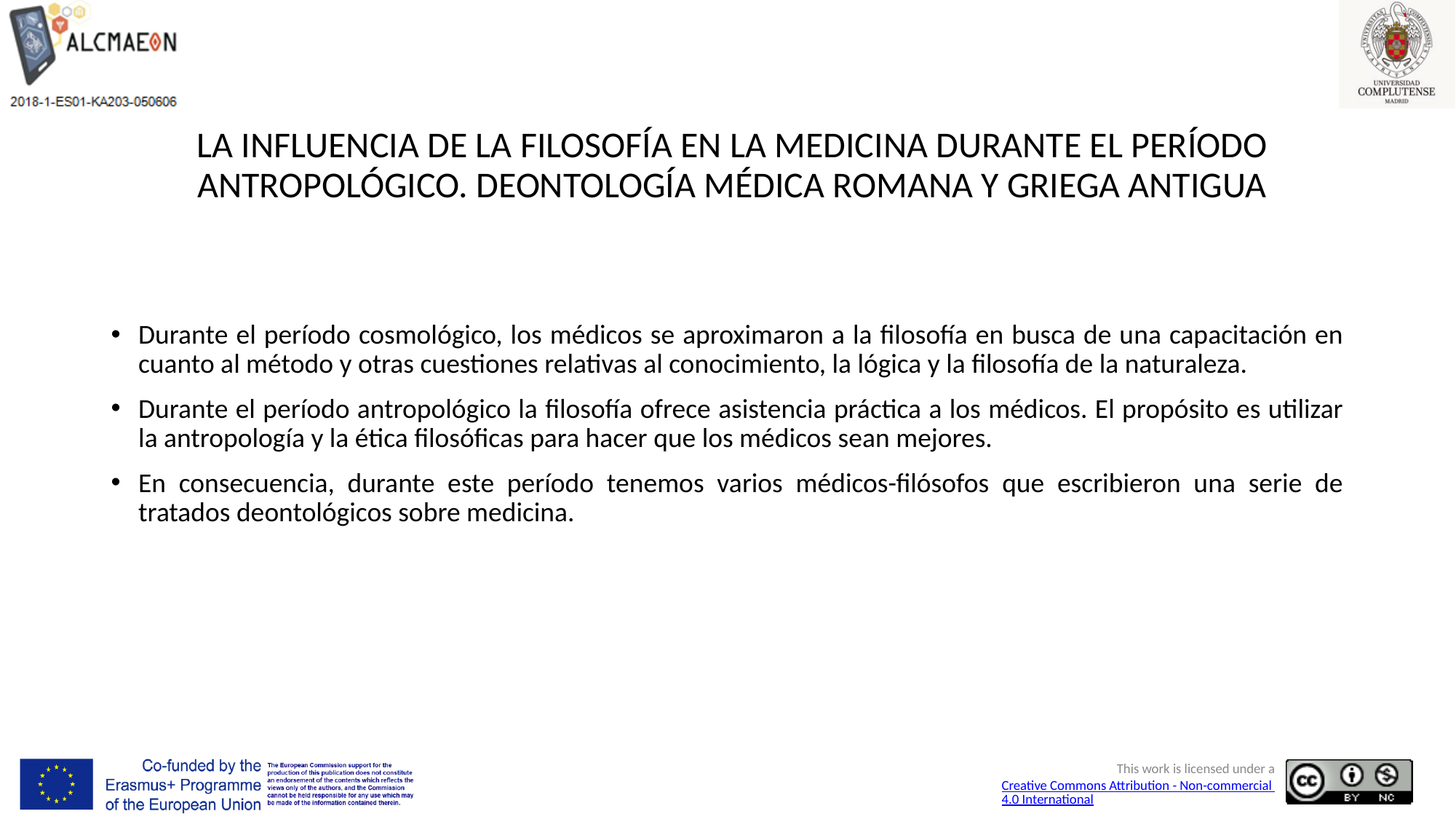

# LA INFLUENCIA DE LA FILOSOFÍA EN LA MEDICINA DURANTE EL PERÍODO ANTROPOLÓGICO. DEONTOLOGÍA MÉDICA ROMANA Y GRIEGA ANTIGUA
Durante el período cosmológico, los médicos se aproximaron a la filosofía en busca de una capacitación en cuanto al método y otras cuestiones relativas al conocimiento, la lógica y la filosofía de la naturaleza.
Durante el período antropológico la filosofía ofrece asistencia práctica a los médicos. El propósito es utilizar la antropología y la ética filosóficas para hacer que los médicos sean mejores.
En consecuencia, durante este período tenemos varios médicos-filósofos que escribieron una serie de tratados deontológicos sobre medicina.